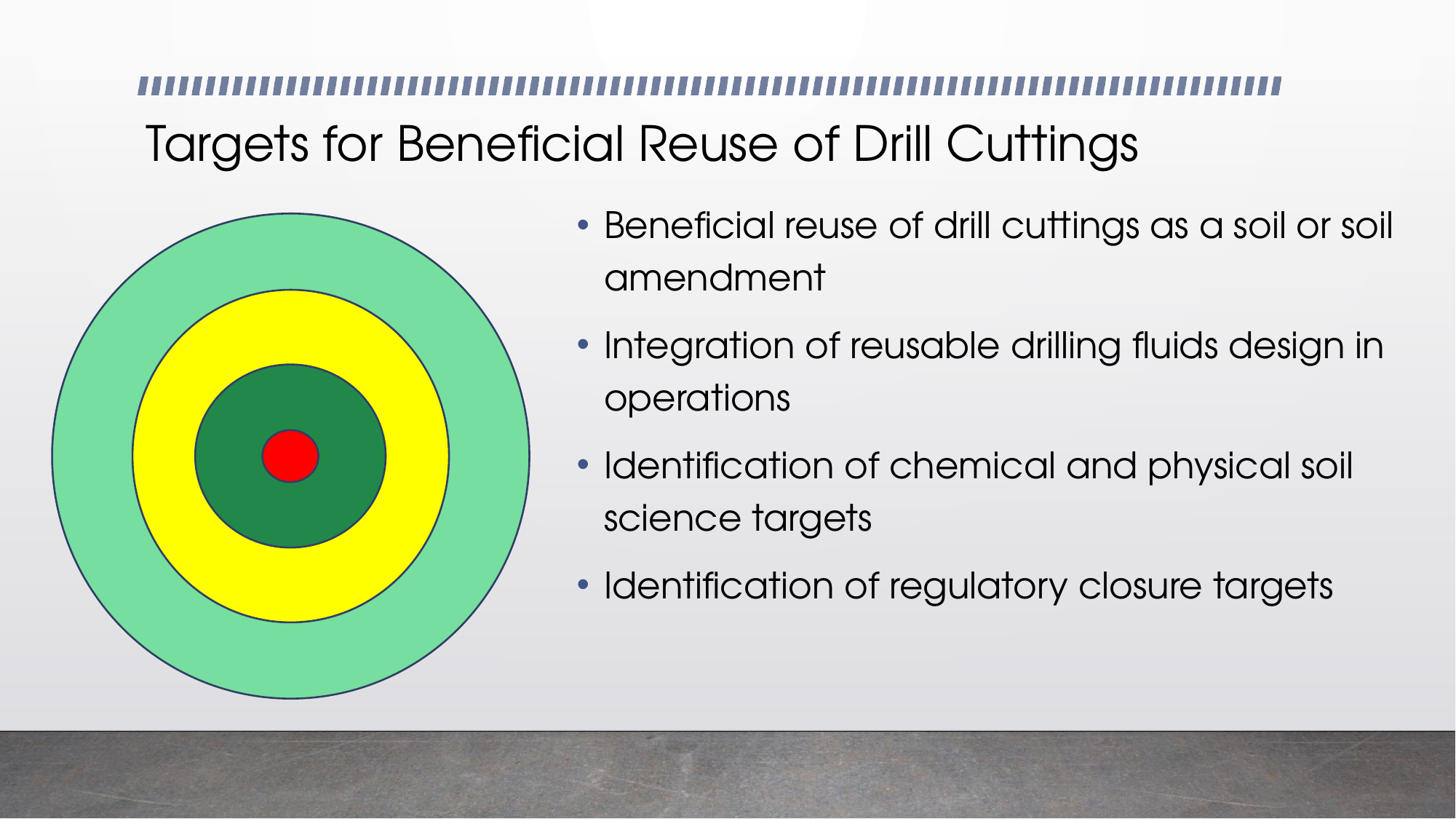

# Targets for Beneficial Reuse of Drill Cuttings
Beneficial reuse of drill cuttings as a soil or soil amendment
Integration of reusable drilling fluids design in operations
Identification of chemical and physical soil science targets
Identification of regulatory closure targets